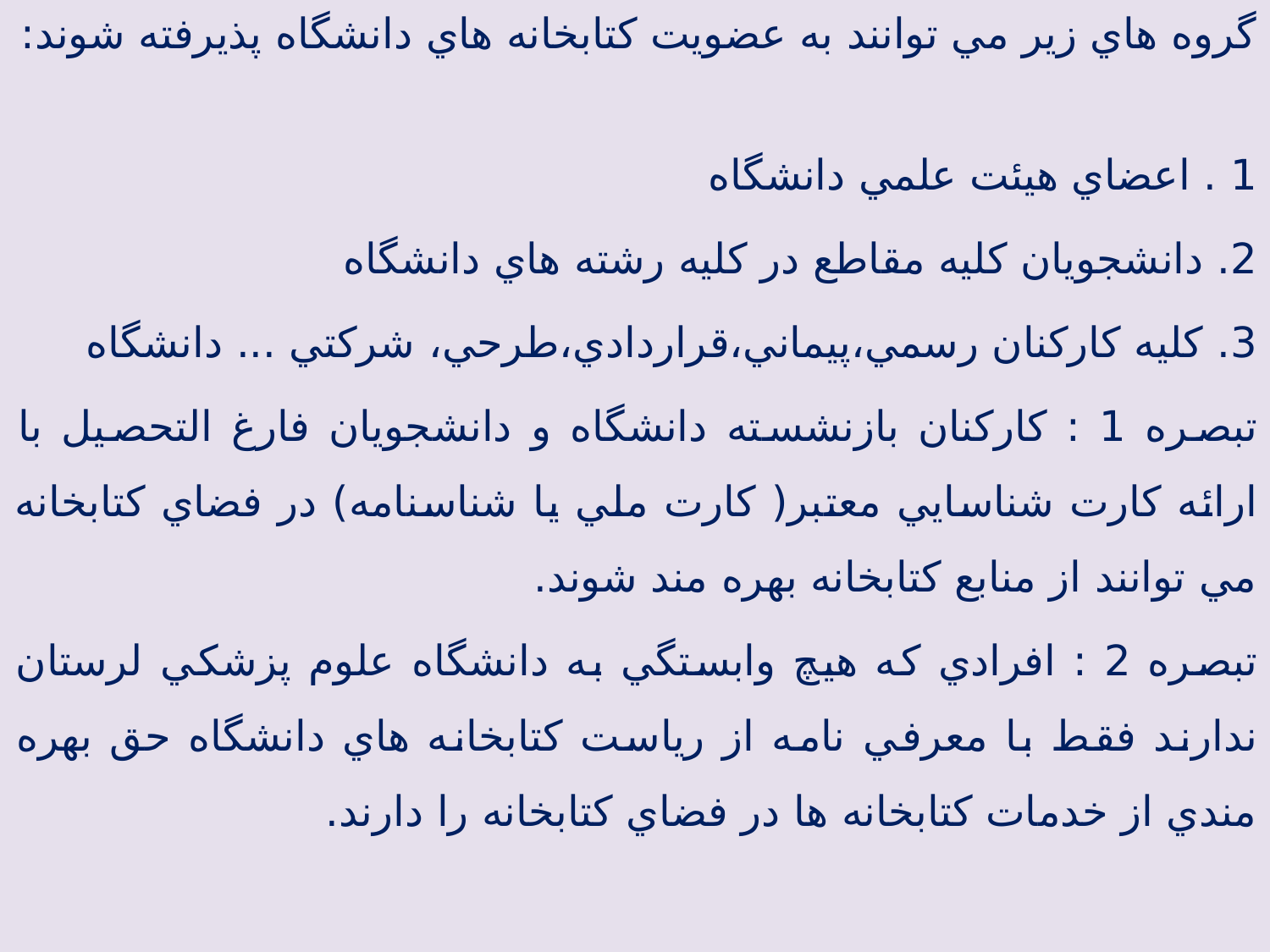

گروه هاي زير مي توانند به عضويت كتابخانه هاي دانشگاه پذيرفته شوند:

1 . اعضاي هيئت علمي دانشگاه
2. دانشجويان كليه مقاطع در كليه رشته هاي دانشگاه
3. كليه كاركنان رسمي،پيماني،قراردادي،طرحي، شركتي ... دانشگاه
تبصره 1 : كاركنان بازنشسته دانشگاه و دانشجويان فارغ التحصيل با ارائه كارت شناسايي معتبر( كارت ملي يا شناسنامه) در فضاي كتابخانه مي توانند از منابع كتابخانه بهره مند شوند.
تبصره 2 : افرادي كه هيچ وابستگي به دانشگاه علوم پزشكي لرستان ندارند فقط با معرفي نامه از رياست كتابخانه هاي دانشگاه حق بهره مندي از خدمات كتابخانه ها در فضاي كتابخانه را دارند.